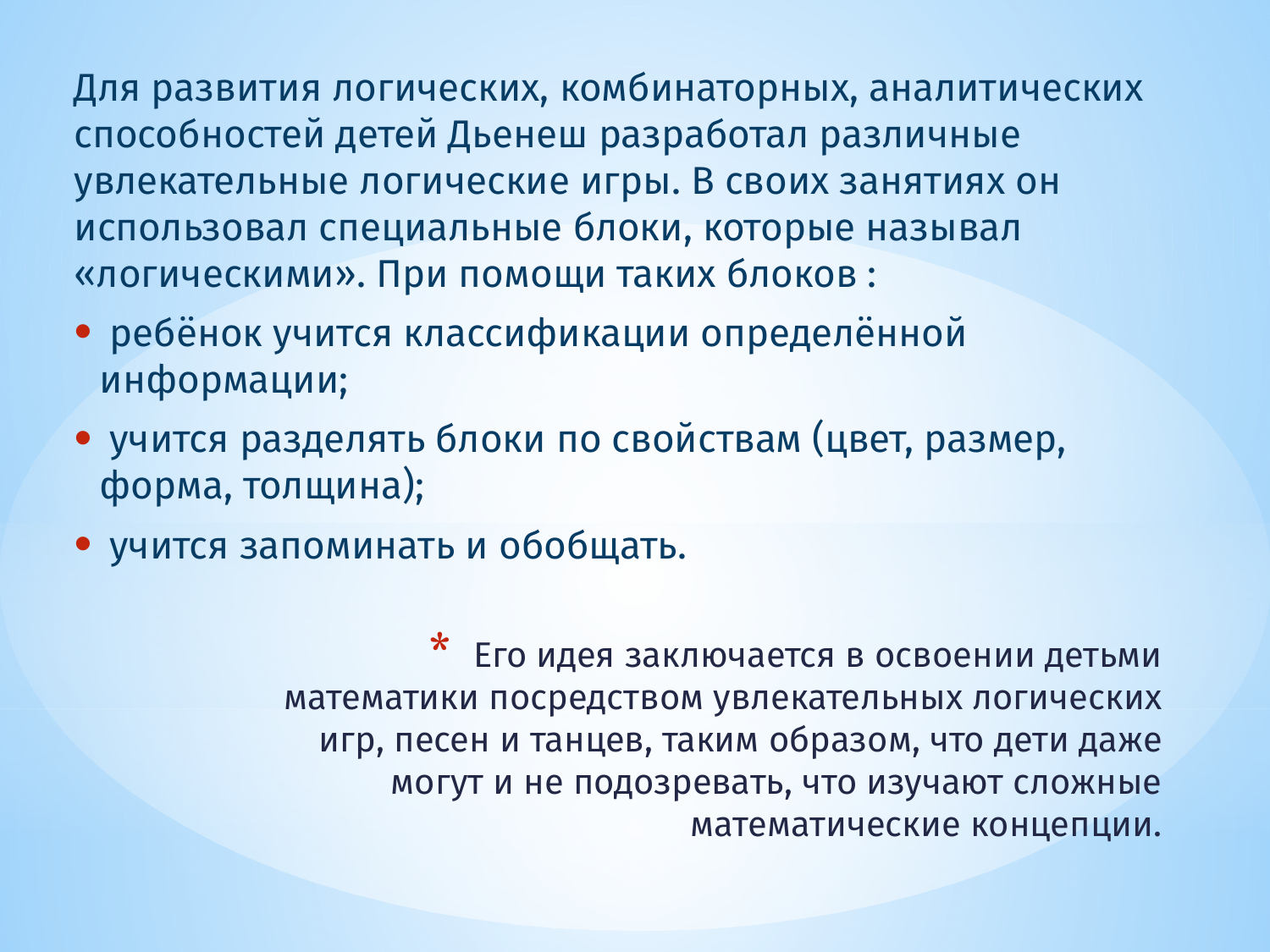

Для развития логических, комбинаторных, аналитических способностей детей Дьенеш разработал различные увлекательные логические игры. В своих занятиях он использовал специальные блоки, которые называл «логическими». При помощи таких блоков :
 ребёнок учится классификации определённой информации;
 учится разделять блоки по свойствам (цвет, размер, форма, толщина);
 учится запоминать и обобщать.
# Его идея заключается в освоении детьми математики посредством увлекательных логических игр, песен и танцев, таким образом, что дети даже могут и не подозревать, что изучают сложные математические концепции.